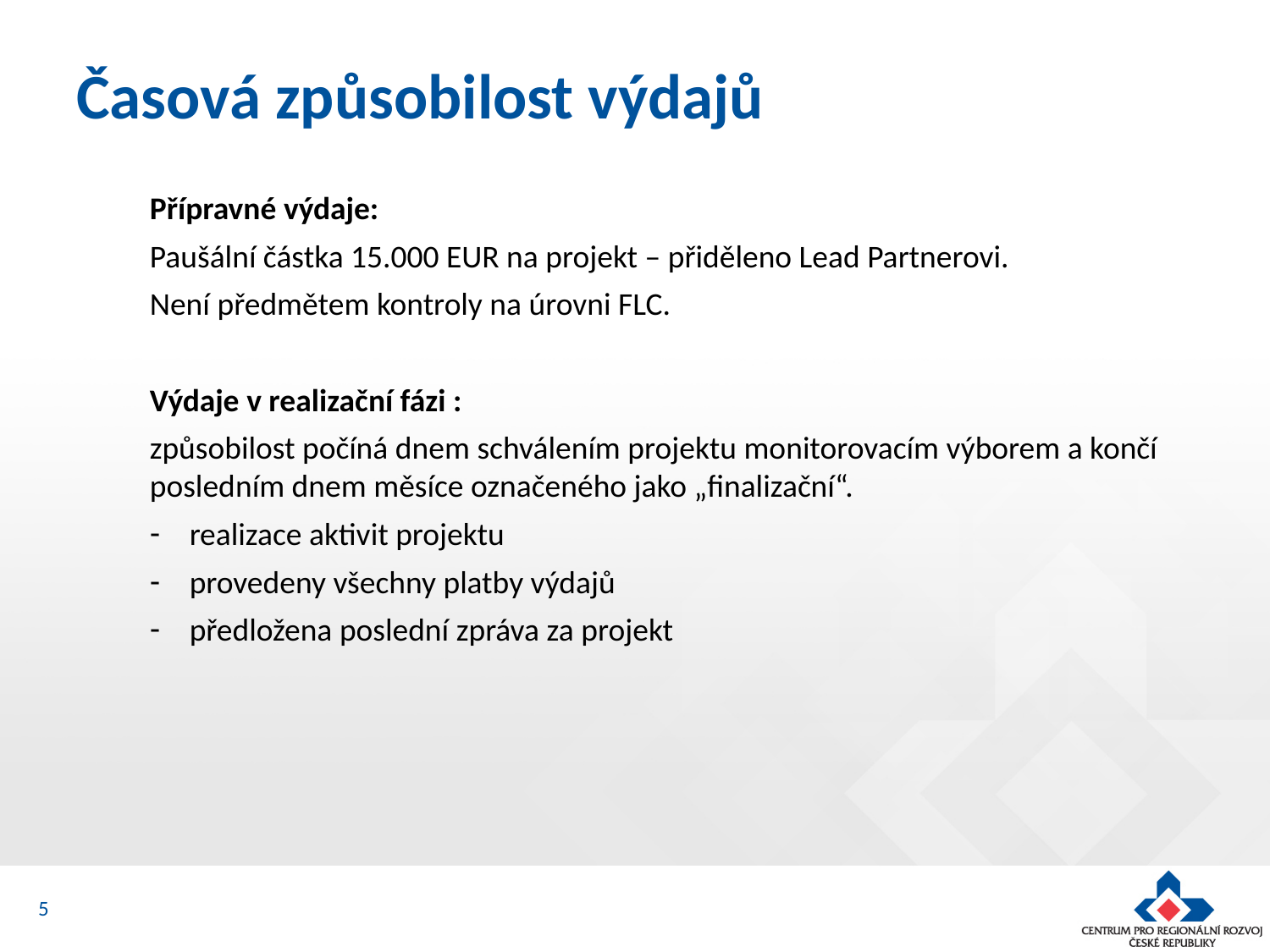

# Časová způsobilost výdajů
Přípravné výdaje:
Paušální částka 15.000 EUR na projekt – přiděleno Lead Partnerovi.
Není předmětem kontroly na úrovni FLC.

Výdaje v realizační fázi :
způsobilost počíná dnem schválením projektu monitorovacím výborem a končí posledním dnem měsíce označeného jako „finalizační“.
realizace aktivit projektu
provedeny všechny platby výdajů
předložena poslední zpráva za projekt
5